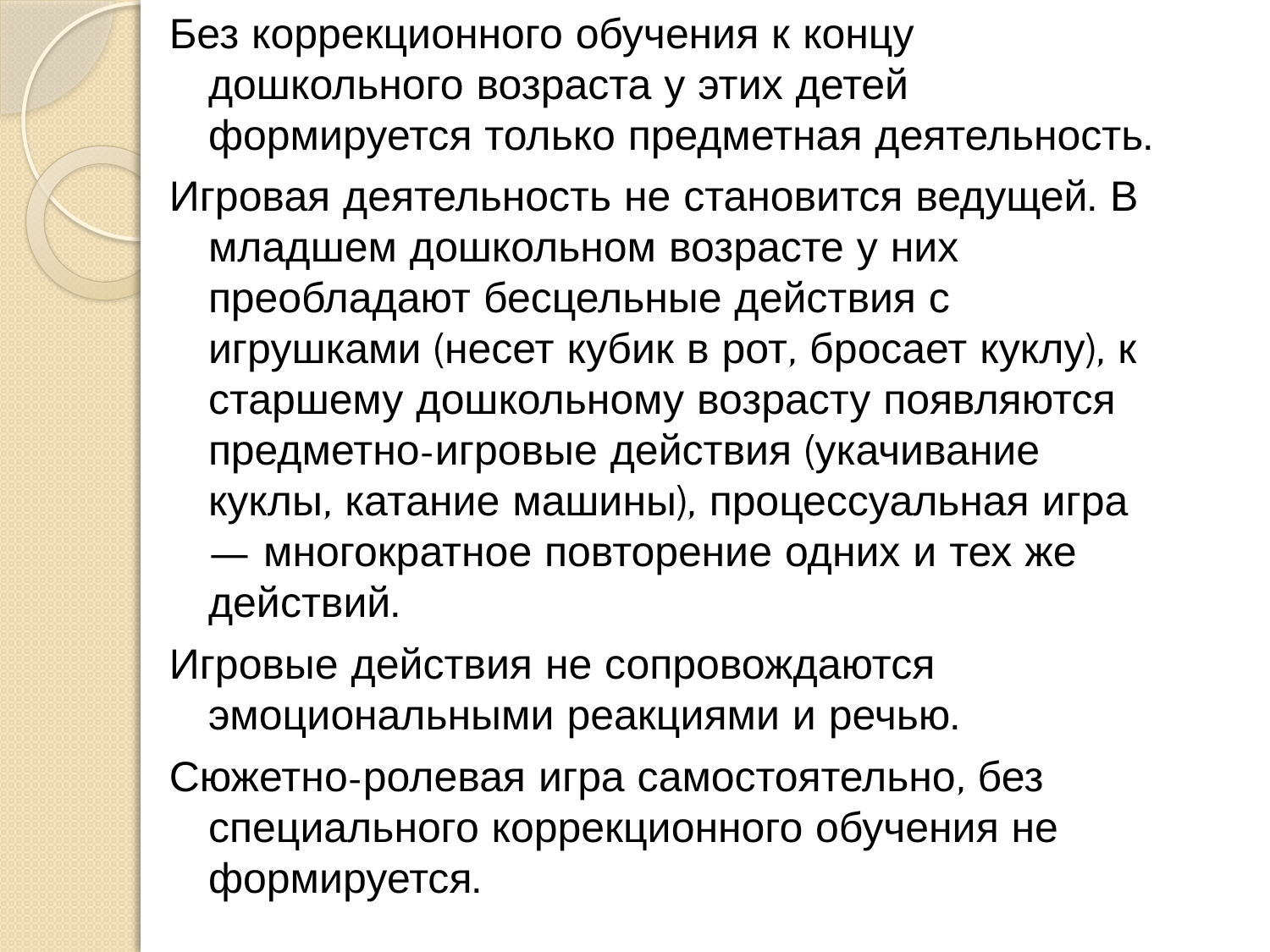

Без коррекционного обучения к концу дошкольного возраста у этих детей формируется только предметная деятельность.
Игровая деятельность не становится ведущей. В младшем дошкольном возрасте у них преобладают бесцельные действия с игрушками (несет кубик в рот, бросает куклу), к старшему дошкольному возрасту появляются предметно-игровые действия (укачивание куклы, катание машины), процессуальная игра — многократное повторение одних и тех же действий.
Игровые действия не сопровождаются эмоциональными реакциями и речью.
Сюжетно-ролевая игра самостоятельно, без специального коррекционного обучения не формируется.